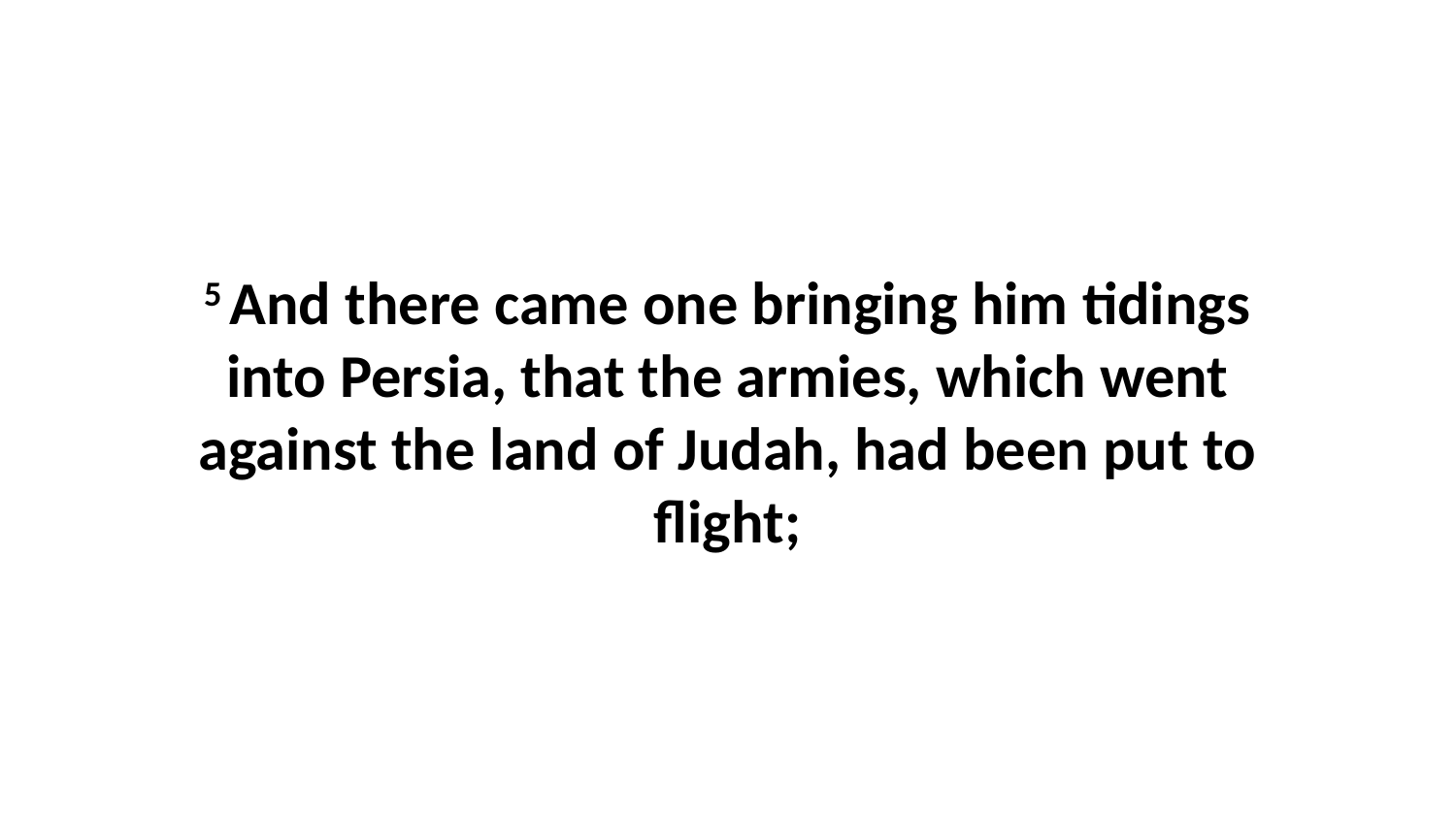

5 And there came one bringing him tidings into Persia, that the armies, which went against the land of Judah, had been put to flight;